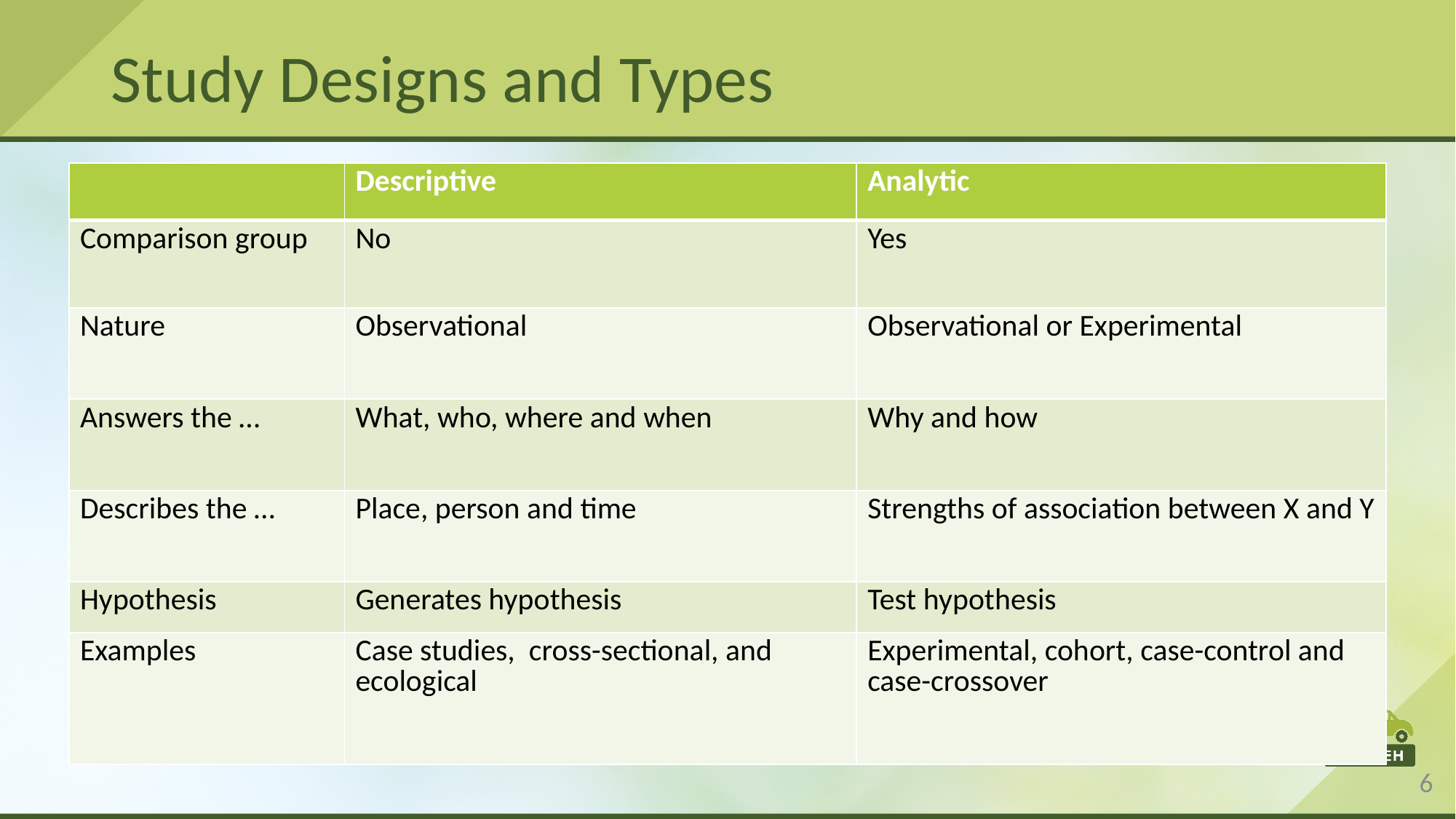

# Study Designs and Types
|  | Descriptive | Analytic |
| --- | --- | --- |
| Comparison group | No | Yes |
| Nature | Observational | Observational or Experimental |
| Answers the … | What, who, where and when | Why and how |
| Describes the … | Place, person and time | Strengths of association between X and Y |
| Hypothesis | Generates hypothesis | Test hypothesis |
| Examples | Case studies, cross-sectional, and ecological | Experimental, cohort, case-control and case-crossover |